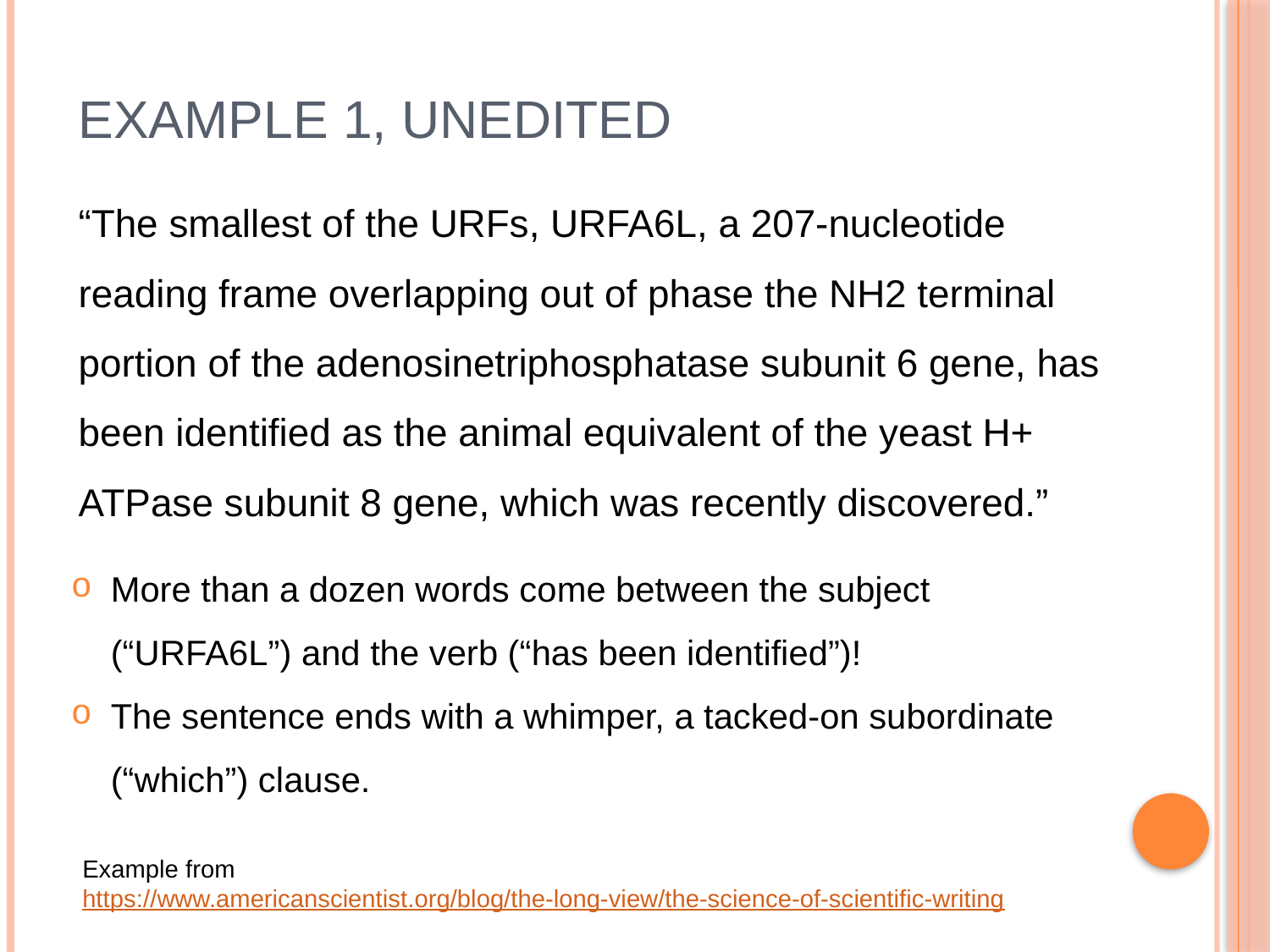

# Example 1, Unedited
“The smallest of the URFs, URFA6L, a 207-nucleotide reading frame overlapping out of phase the NH2 terminal portion of the adenosinetriphosphatase subunit 6 gene, has been identified as the animal equivalent of the yeast H+ ATPase subunit 8 gene, which was recently discovered.”
More than a dozen words come between the subject (“URFA6L”) and the verb (“has been identified”)!
The sentence ends with a whimper, a tacked-on subordinate (“which”) clause.

Example from https://www.americanscientist.org/blog/the-long-view/the-science-of-scientific-writing